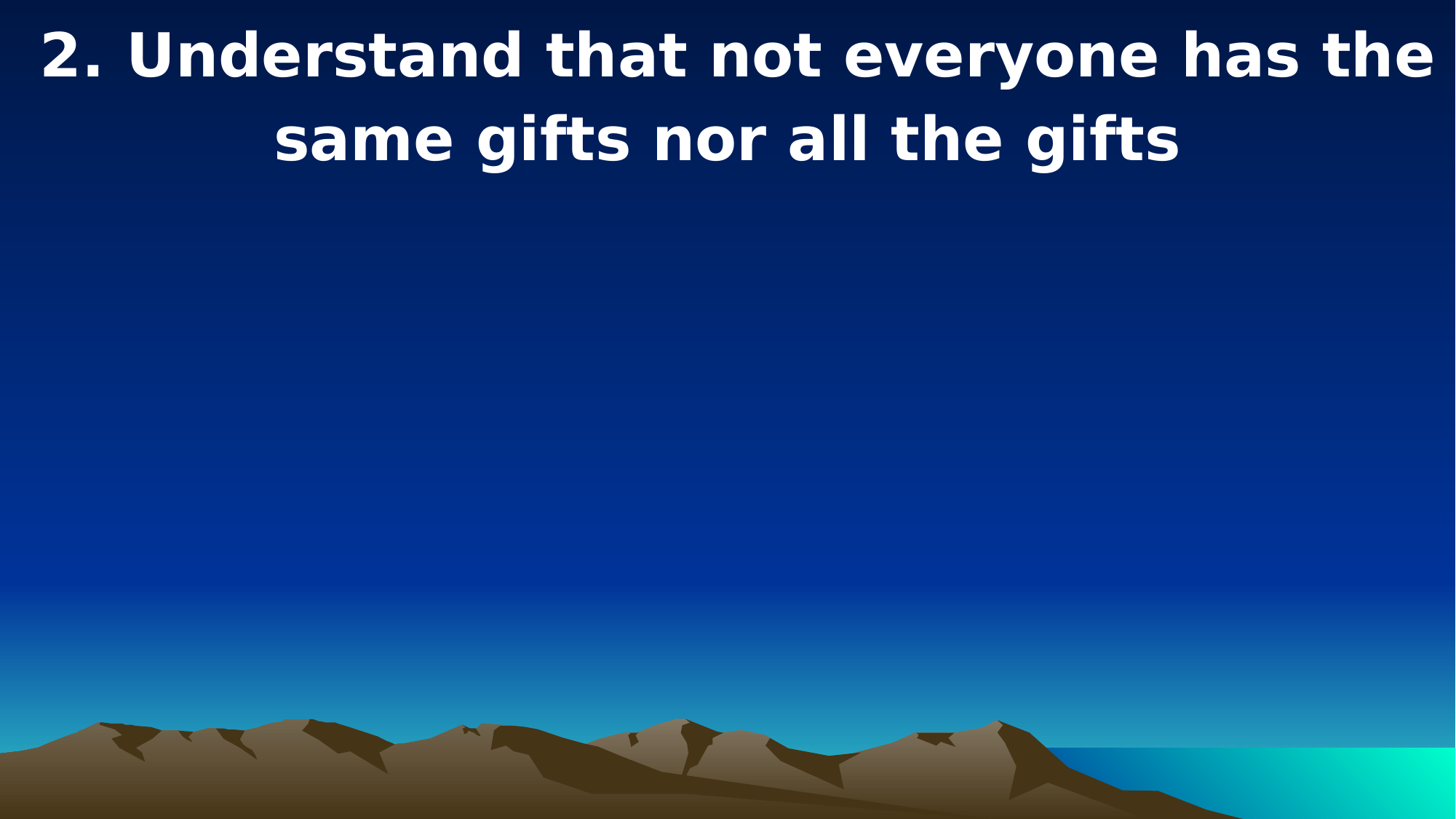

2. Understand that not everyone has the same gifts nor all the gifts